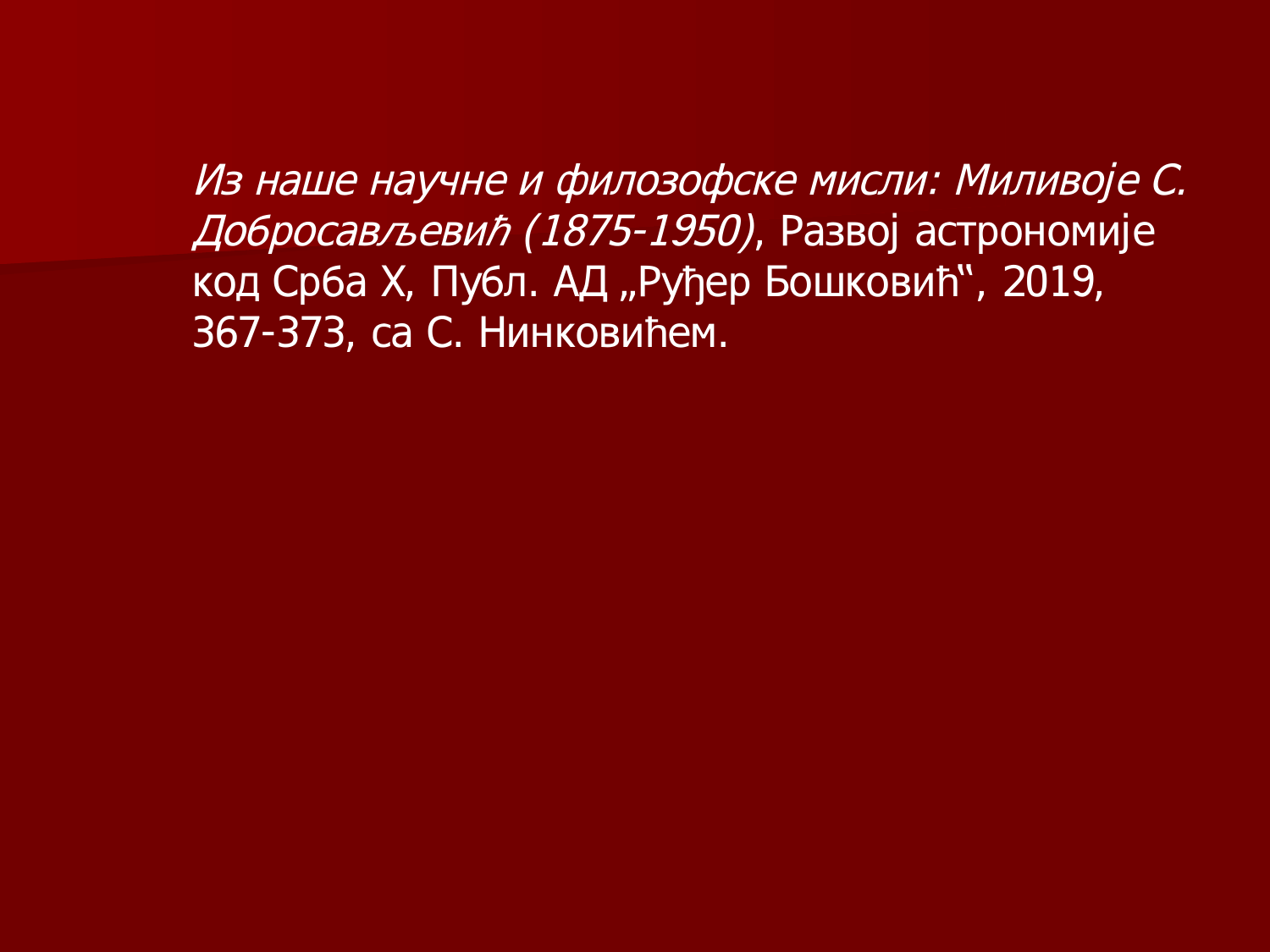

Из наше научне и филозофске мисли: Миливоје С.
Добросављевић (1875-1950), Развој астрономије
код Срба X, Публ. АД „Руђер Бошковић“, 2019,
367-373, са С. Нинковићем.